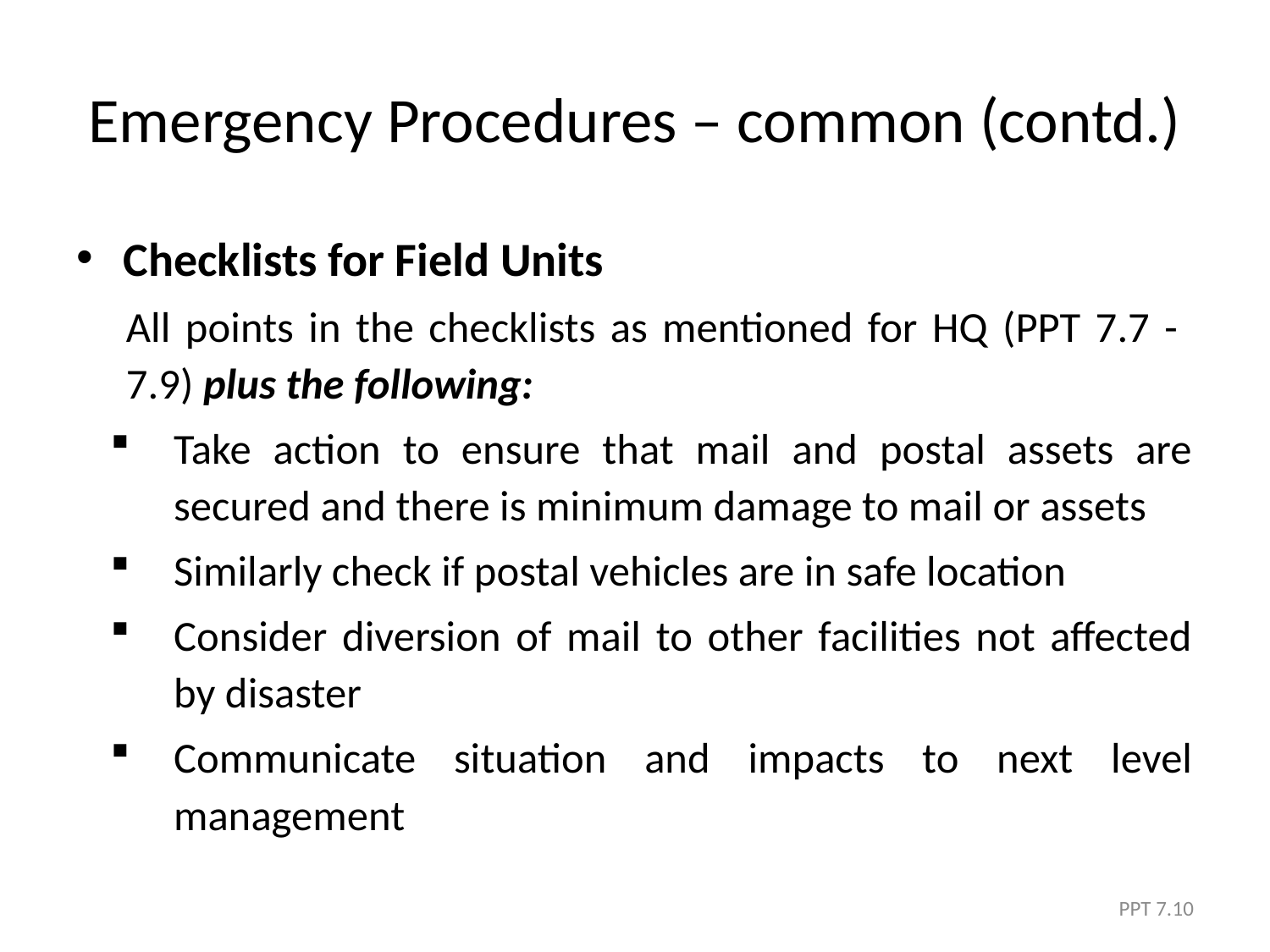

# Emergency Procedures – common (contd.)
Checklists for Field Units
All points in the checklists as mentioned for HQ (PPT 7.7 -  7.9) plus the following:
Take action to ensure that mail and postal assets are secured and there is minimum damage to mail or assets
Similarly check if postal vehicles are in safe location
Consider diversion of mail to other facilities not affected by disaster
Communicate situation and impacts to next level management
PPT 7.10